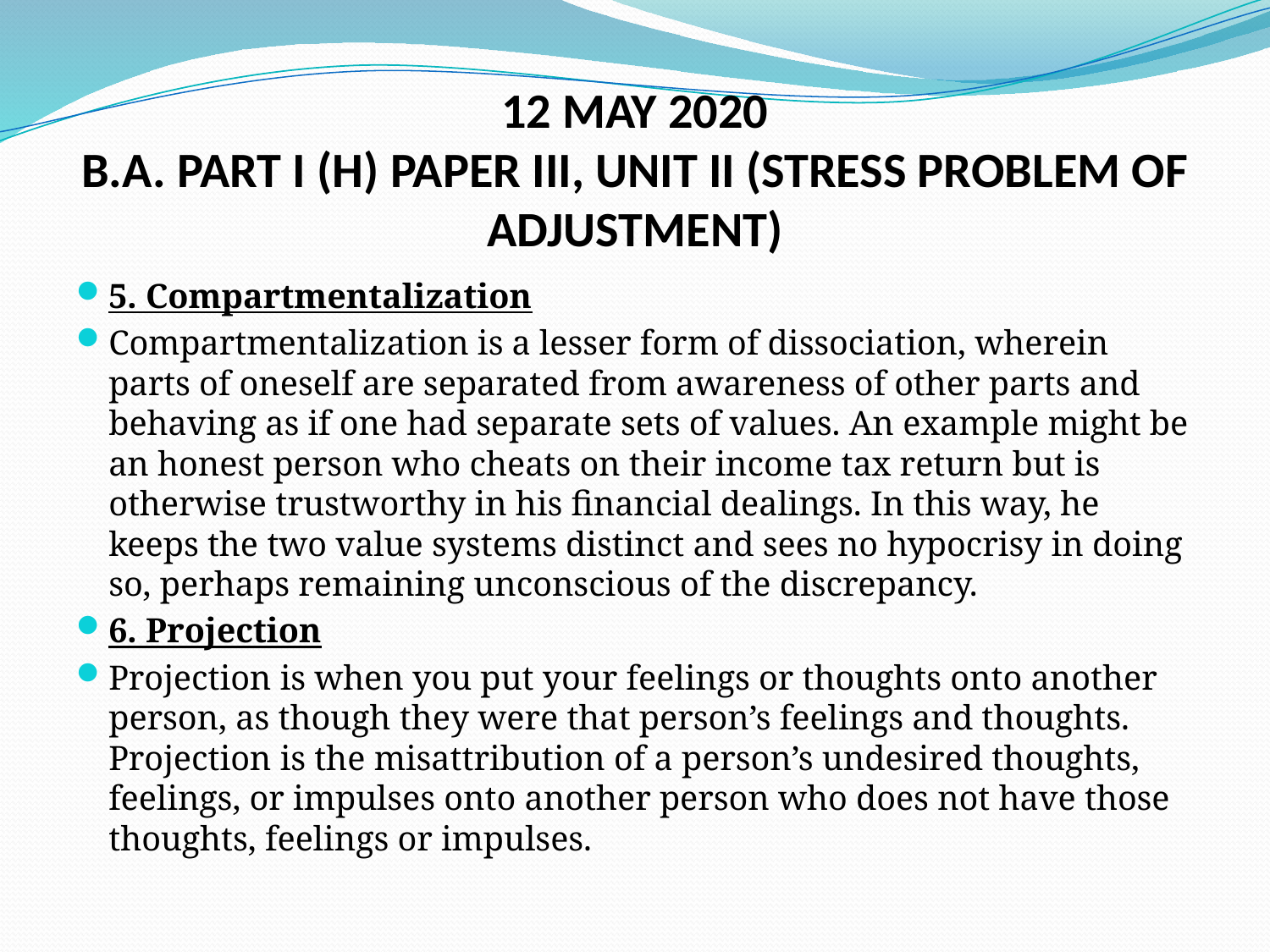

# 12 MAY 2020 B.A. PART I (H) PAPER III, UNIT II (STRESS PROBLEM OF ADJUSTMENT)
5. Compartmentalization
Compartmentalization is a lesser form of dissociation, wherein parts of oneself are separated from awareness of other parts and behaving as if one had separate sets of values. An example might be an honest person who cheats on their income tax return but is otherwise trustworthy in his financial dealings. In this way, he keeps the two value systems distinct and sees no hypocrisy in doing so, perhaps remaining unconscious of the discrepancy.
6. Projection
Projection is when you put your feelings or thoughts onto another person, as though they were that person’s feelings and thoughts. Projection is the misattribution of a person’s undesired thoughts, feelings, or impulses onto another person who does not have those thoughts, feelings or impulses.